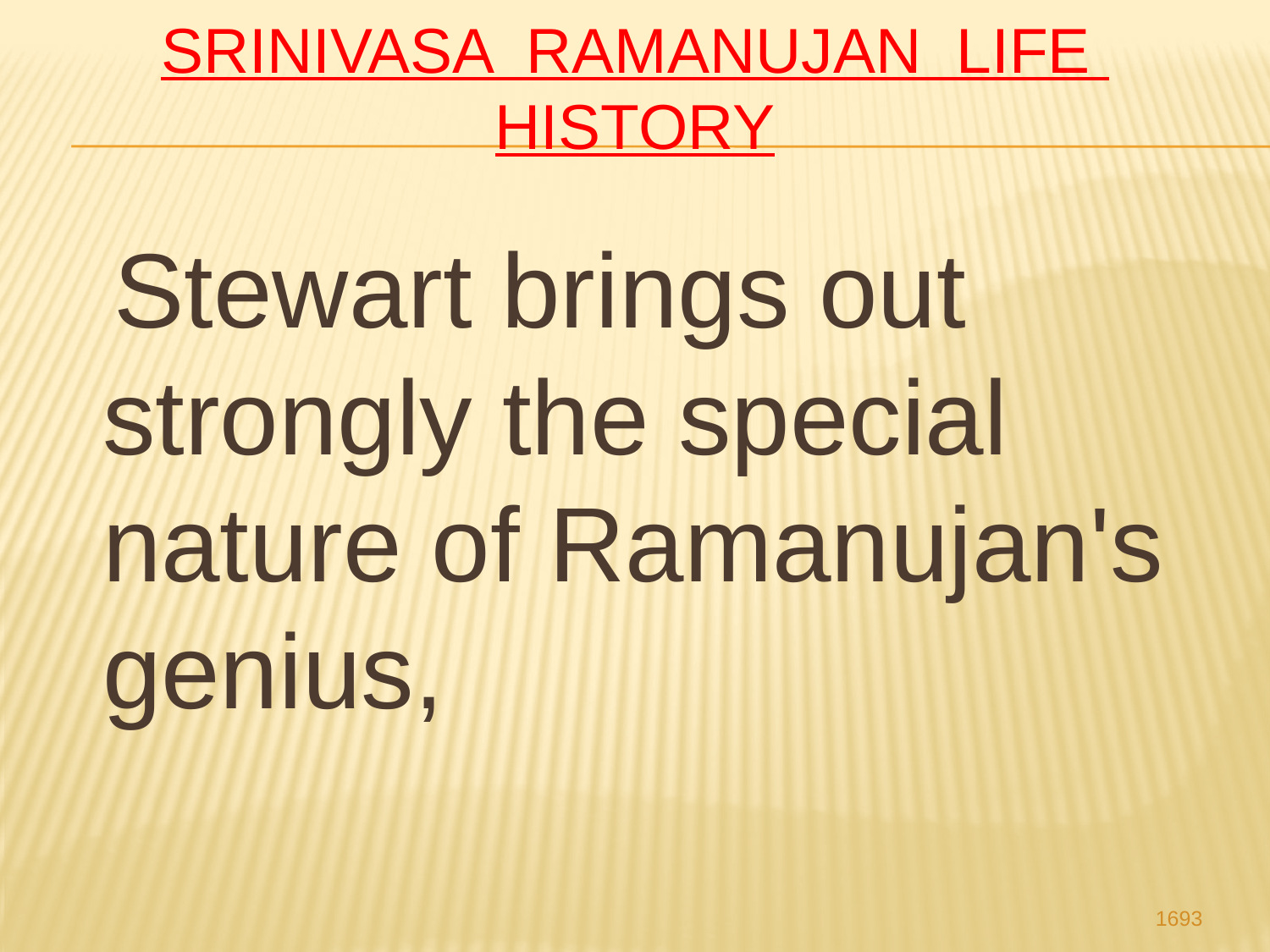

# Srinivasa  Ramanujan  life  history
  Stewart brings out strongly the special nature of Ramanujan's genius,

1693